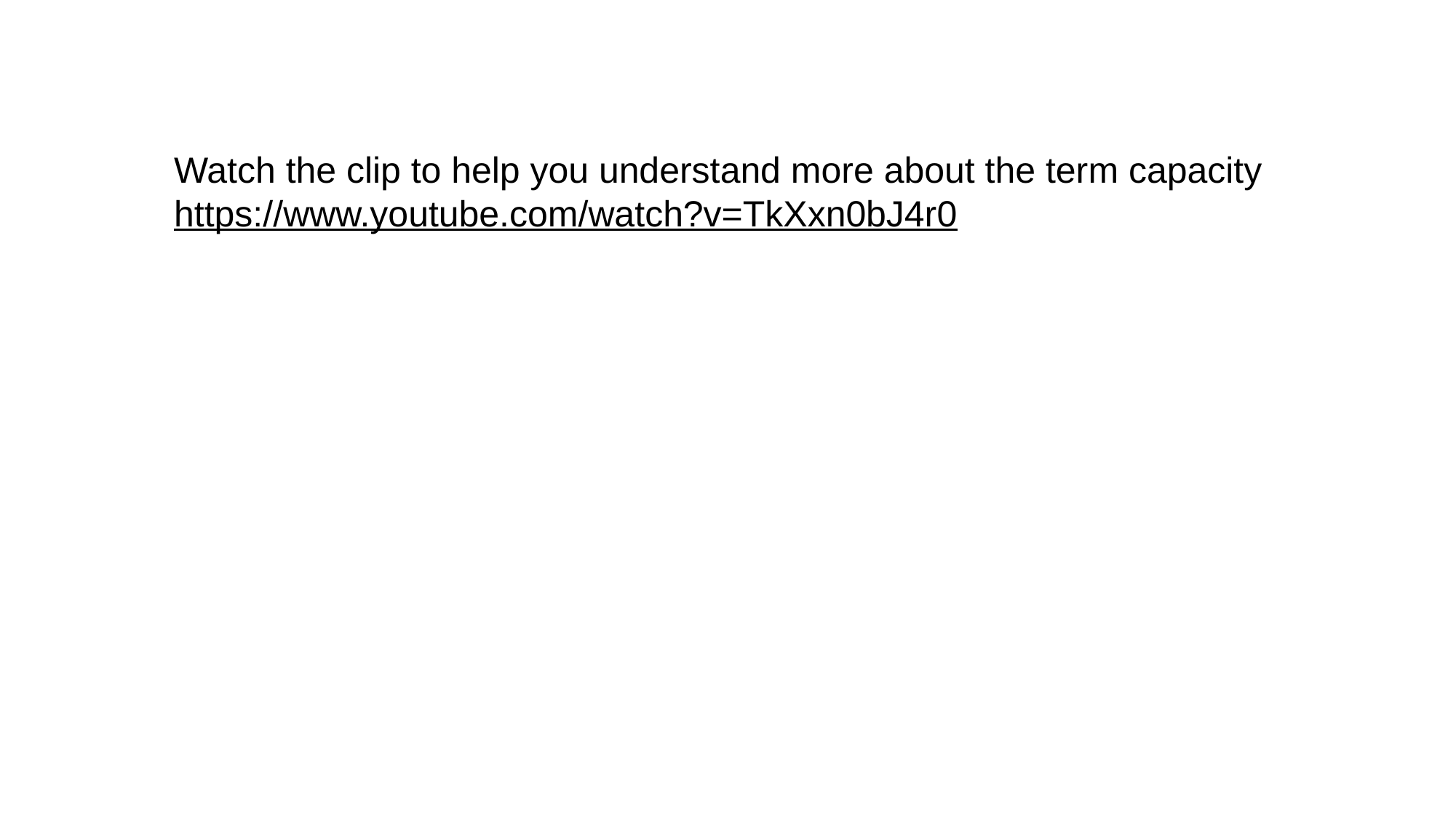

Watch the clip to help you understand more about the term capacity
https://www.youtube.com/watch?v=TkXxn0bJ4r0